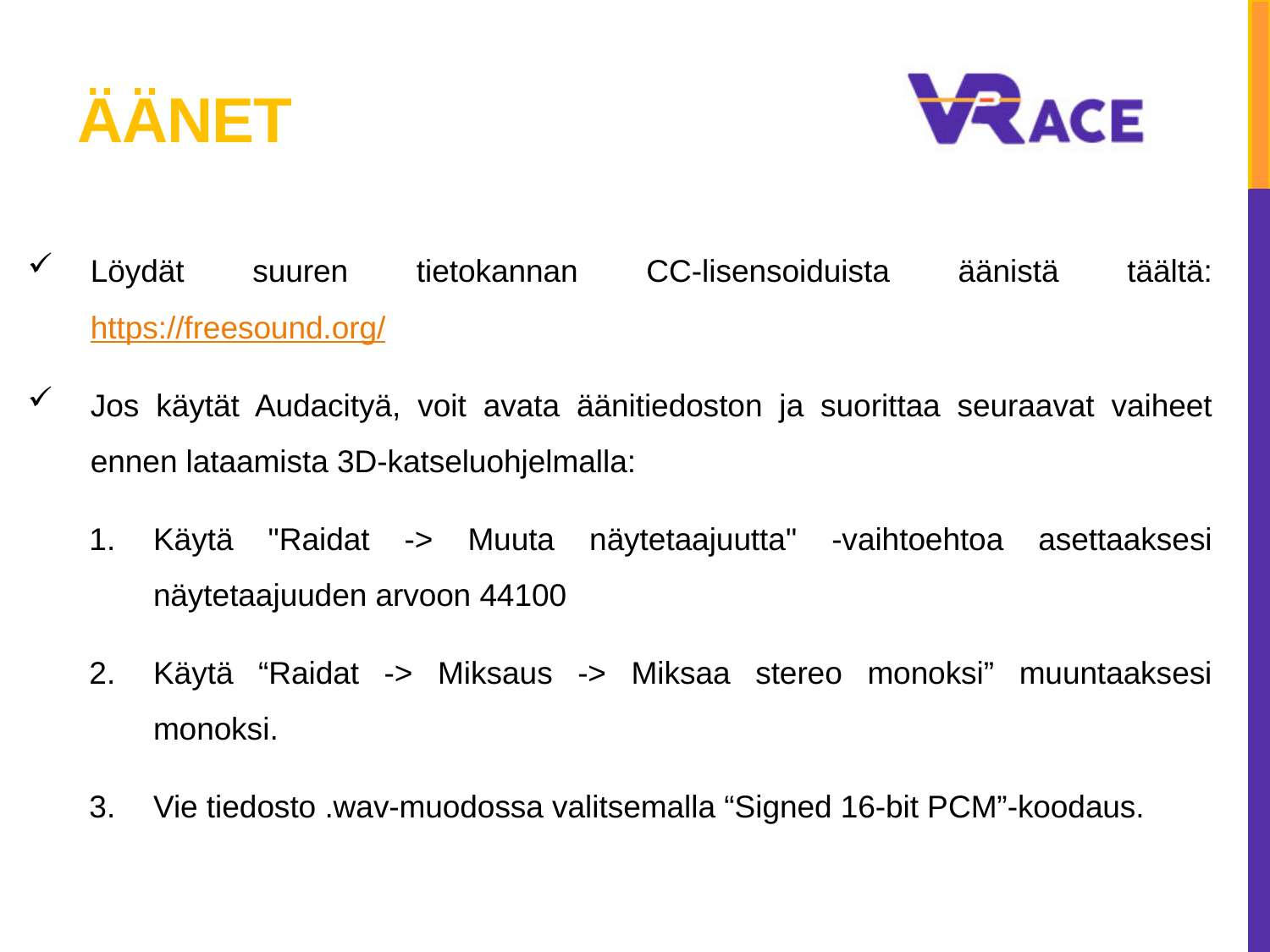

# ÄÄNET
Löydät suuren tietokannan CC-lisensoiduista äänistä täältä: https://freesound.org/
Jos käytät Audacityä, voit avata äänitiedoston ja suorittaa seuraavat vaiheet ennen lataamista 3D-katseluohjelmalla:
Käytä "Raidat -> Muuta näytetaajuutta" -vaihtoehtoa asettaaksesi näytetaajuuden arvoon 44100
Käytä “Raidat -> Miksaus -> Miksaa stereo monoksi” muuntaaksesi monoksi.
Vie tiedosto .wav-muodossa valitsemalla “Signed 16-bit PCM”-koodaus.